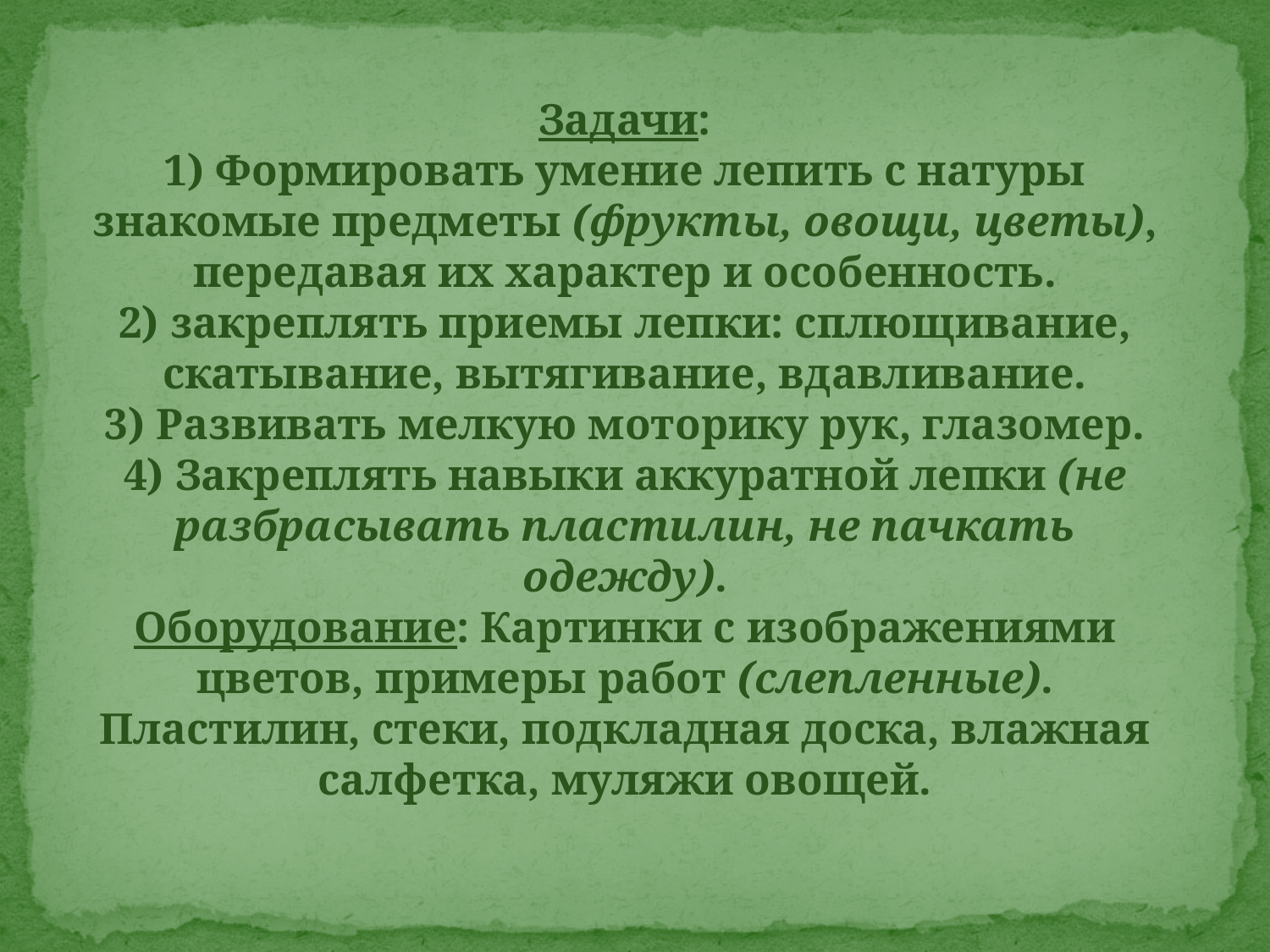

Задачи:
1) Формировать умение лепить с натуры знакомые предметы (фрукты, овощи, цветы), передавая их характер и особенность.
2) закреплять приемы лепки: сплющивание, скатывание, вытягивание, вдавливание.
3) Развивать мелкую моторику рук, глазомер.
4) Закреплять навыки аккуратной лепки (не разбрасывать пластилин, не пачкать одежду).
Оборудование: Картинки с изображениями цветов, примеры работ (слепленные). Пластилин, стеки, подкладная доска, влажная салфетка, муляжи овощей.